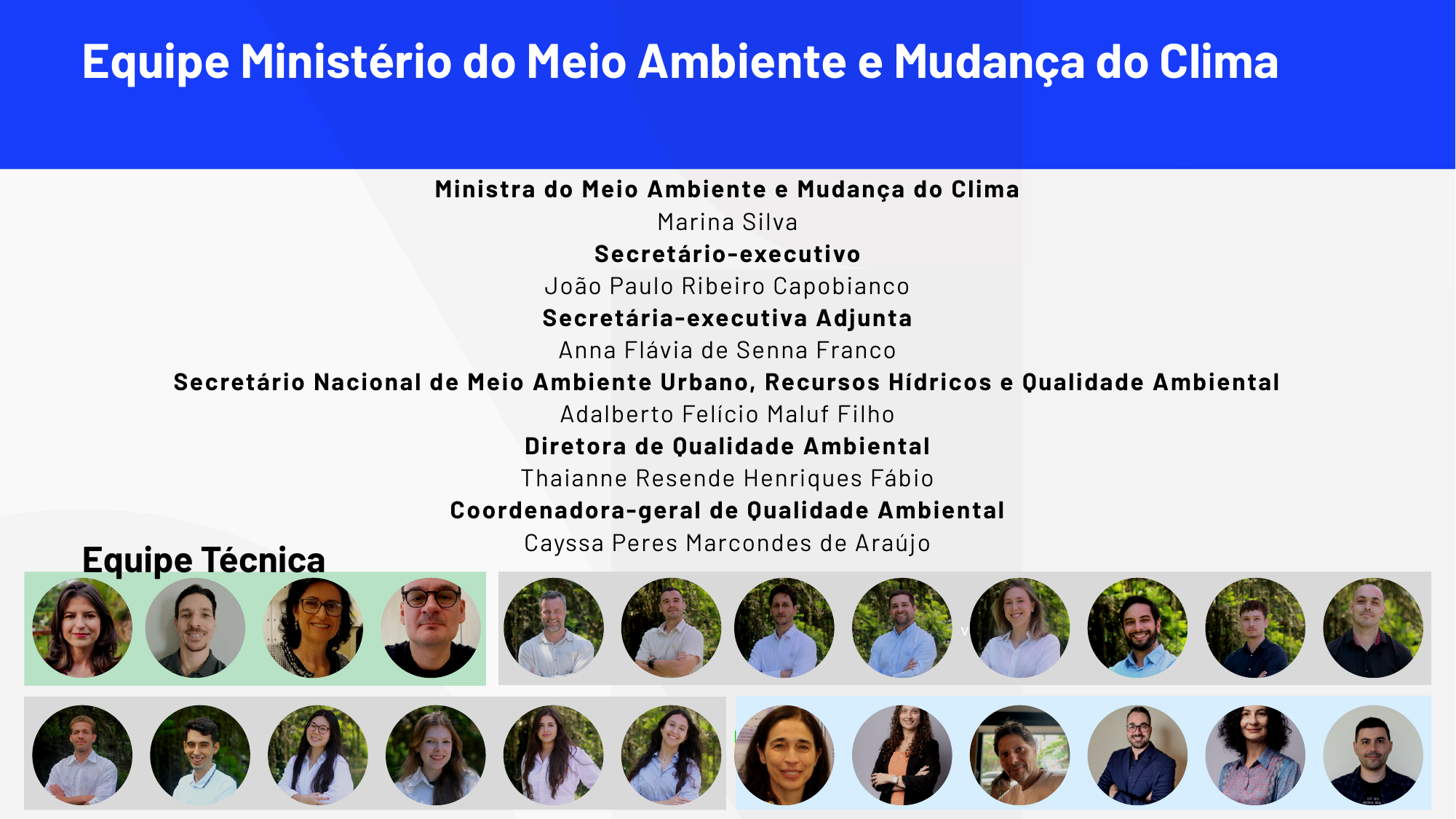

Equipe Ministério do Meio Ambiente e Mudança do Clima
Ministra do Meio Ambiente e Mudança do Clima
Marina Silva
Secretário-executivo
João Paulo Ribeiro Capobianco
Secretária-executiva Adjunta
Anna Flávia de Senna Franco
Secretário Nacional de Meio Ambiente Urbano, Recursos Hídricos e Qualidade Ambiental
Adalberto Felício Maluf Filho
Diretora de Qualidade Ambiental
Thaianne Resende Henriques Fábio
Coordenadora-geral de Qualidade Ambiental
Cayssa Peres Marcondes de Araújo
Equipe Técnica

v